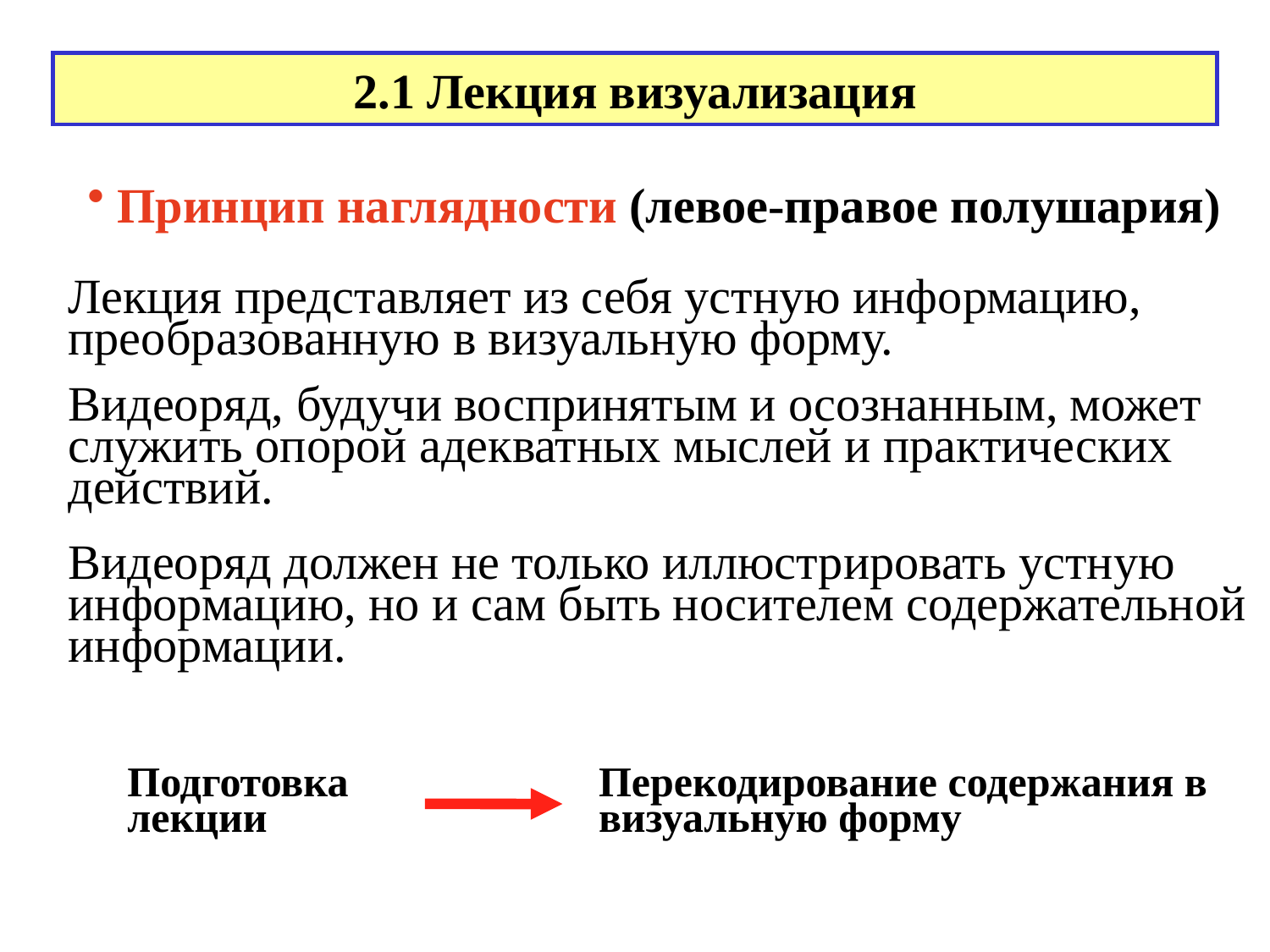

2.1 Лекция визуализация
Принцип наглядности (левое-правое полушария)
Лекция представляет из себя устную информацию, преобразованную в визуальную форму.
Видеоряд, будучи воспринятым и осознанным, может служить опорой адекватных мыслей и практических действий.
Видеоряд должен не только иллюстрировать устную информацию, но и сам быть носителем содержательной информации.
Подготовка
лекции
Перекодирование содержания в визуальную форму